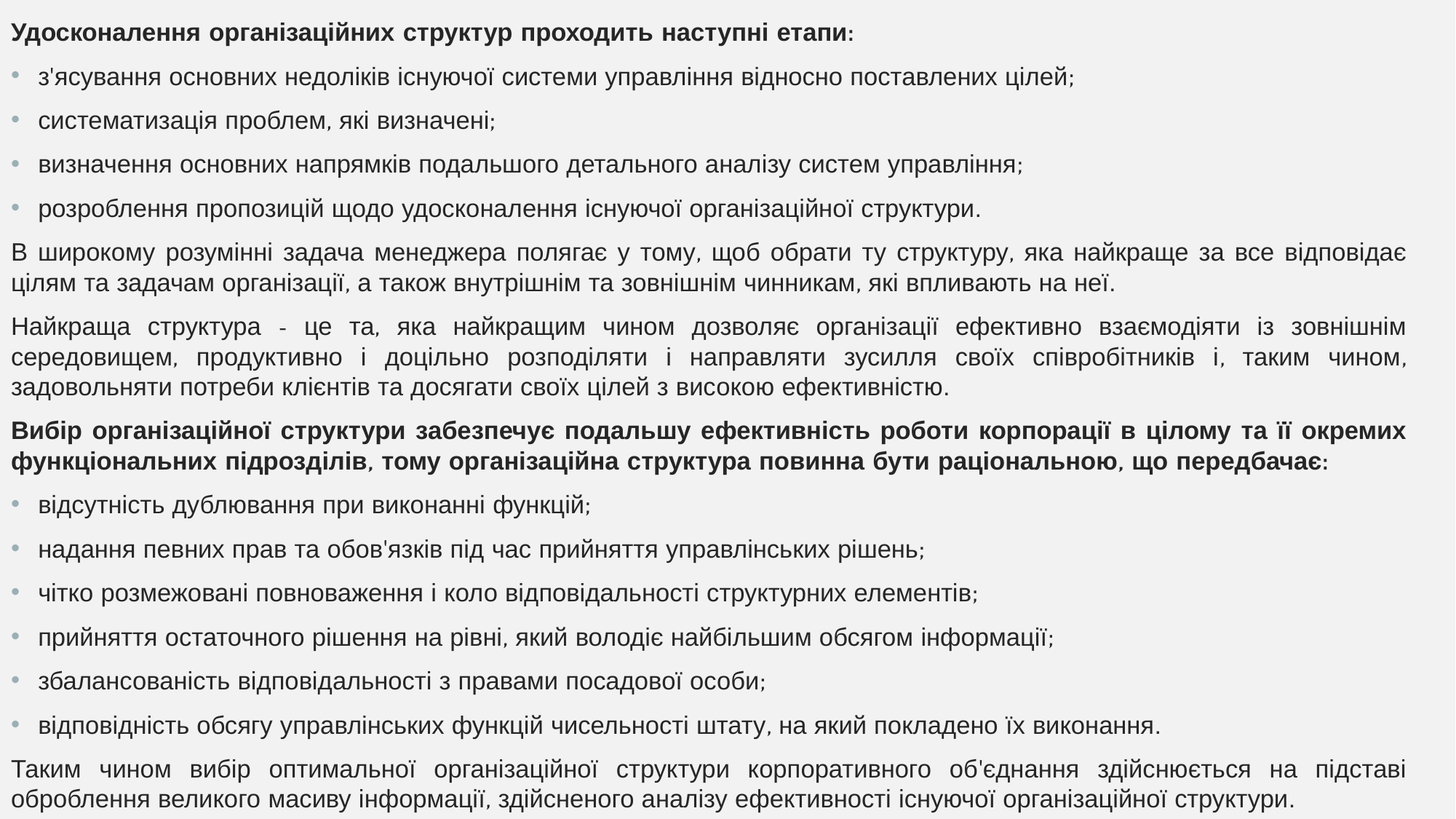

Удосконалення організаційних структур проходить наступні етапи:
з'ясування основних недоліків існуючої системи управління відносно поставлених цілей;
систематизація проблем, які визначені;
визначення основних напрямків подальшого детального аналізу систем управління;
розроблення пропозицій щодо удосконалення існуючої організаційної структури.
В широкому розумінні задача менеджера полягає у тому, щоб обрати ту структуру, яка найкраще за все відповідає цілям та задачам організації, а також внутрішнім та зовнішнім чинникам, які впливають на неї.
Найкраща структура - це та, яка найкращим чином дозволяє організації ефективно взаємодіяти із зовнішнім середовищем, продуктивно і доцільно розподіляти і направляти зусилля своїх співробітників і, таким чином, задовольняти потреби клієнтів та досягати своїх цілей з високою ефективністю.
Вибір організаційної структури забезпечує подальшу ефективність роботи корпорації в цілому та її окремих функціональних підрозділів, тому організаційна структура повинна бути раціональною, що передбачає:
відсутність дублювання при виконанні функцій;
надання певних прав та обов'язків під час прийняття управлінських рішень;
чітко розмежовані повноваження і коло відповідальності структурних елементів;
прийняття остаточного рішення на рівні, який володіє найбільшим обсягом інформації;
збалансованість відповідальності з правами посадової особи;
відповідність обсягу управлінських функцій чисельності штату, на який покладено їх виконання.
Таким чином вибір оптимальної організаційної структури корпоративного об'єднання здійснюється на підставі оброблення великого масиву інформації, здійсненого аналізу ефективності існуючої організаційної структури.